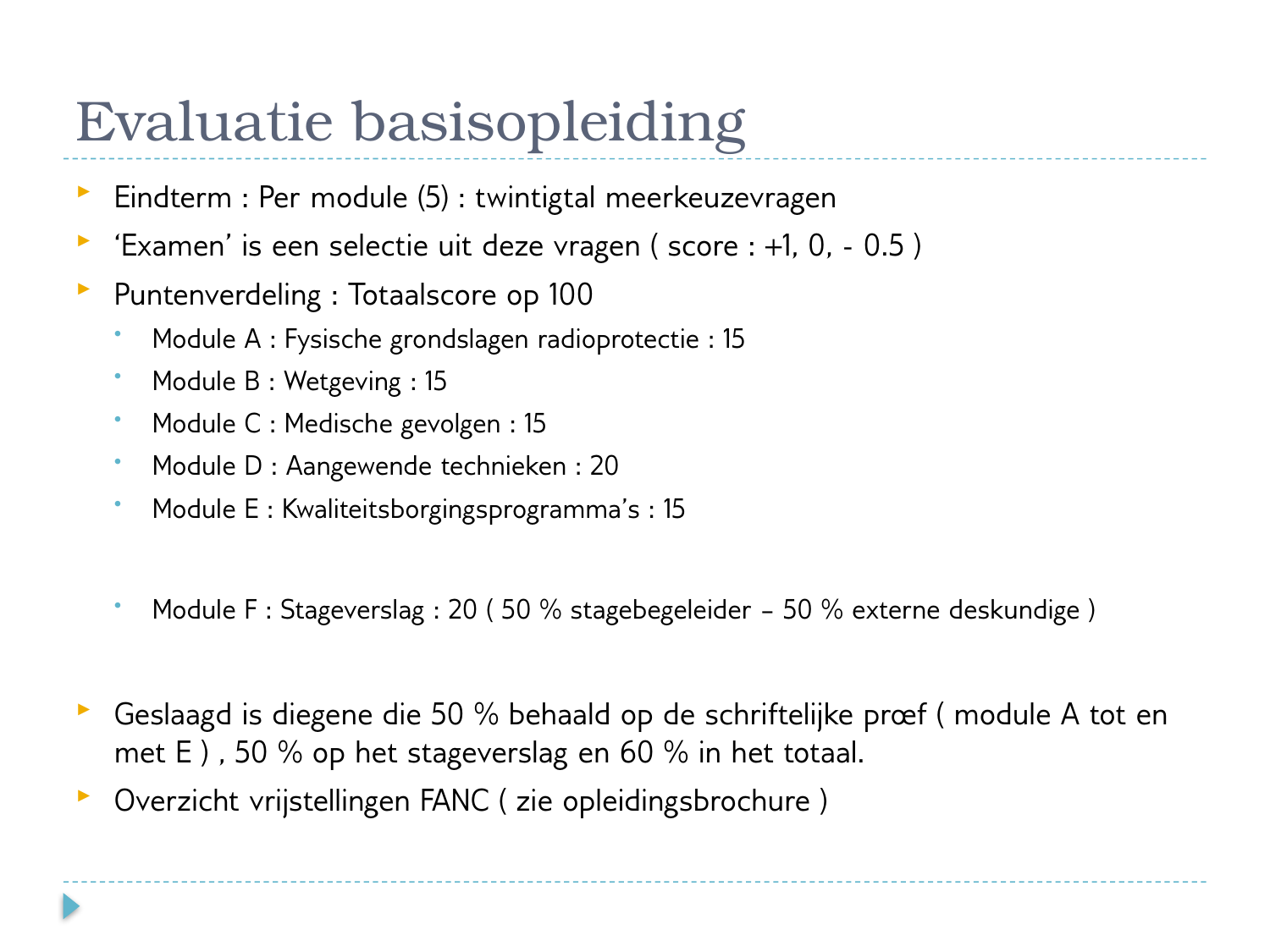

# Evaluatie basisopleiding
Eindterm : Per module (5) : twintigtal meerkeuzevragen
‘Examen’ is een selectie uit deze vragen ( score : +1, 0, - 0.5 )
Puntenverdeling : Totaalscore op 100
Module A : Fysische grondslagen radioprotectie : 15
Module B : Wetgeving : 15
Module C : Medische gevolgen : 15
Module D : Aangewende technieken : 20
Module E : Kwaliteitsborgingsprogramma’s : 15

Module F : Stageverslag : 20 ( 50 % stagebegeleider – 50 % externe deskundige )

Geslaagd is diegene die 50 % behaald op de schriftelijke proef ( module A tot en met E ) , 50 % op het stageverslag en 60 % in het totaal.
Overzicht vrijstellingen FANC ( zie opleidingsbrochure )